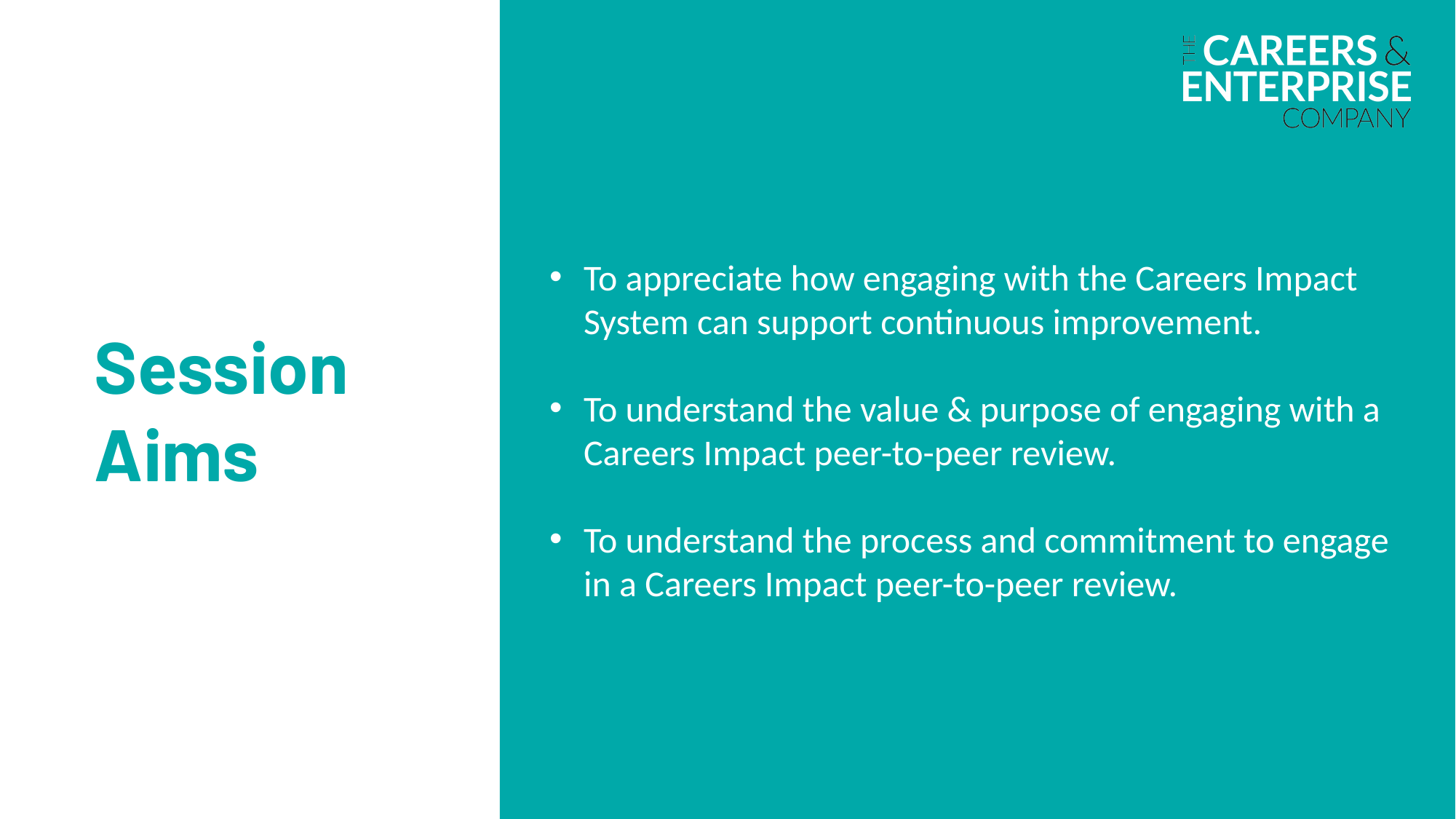

To appreciate how engaging with the Careers Impact System can support continuous improvement.

To understand the value & purpose of engaging with a Careers Impact peer-to-peer review.

To understand the process and commitment to engage in a Careers Impact peer-to-peer review.

Session Aims